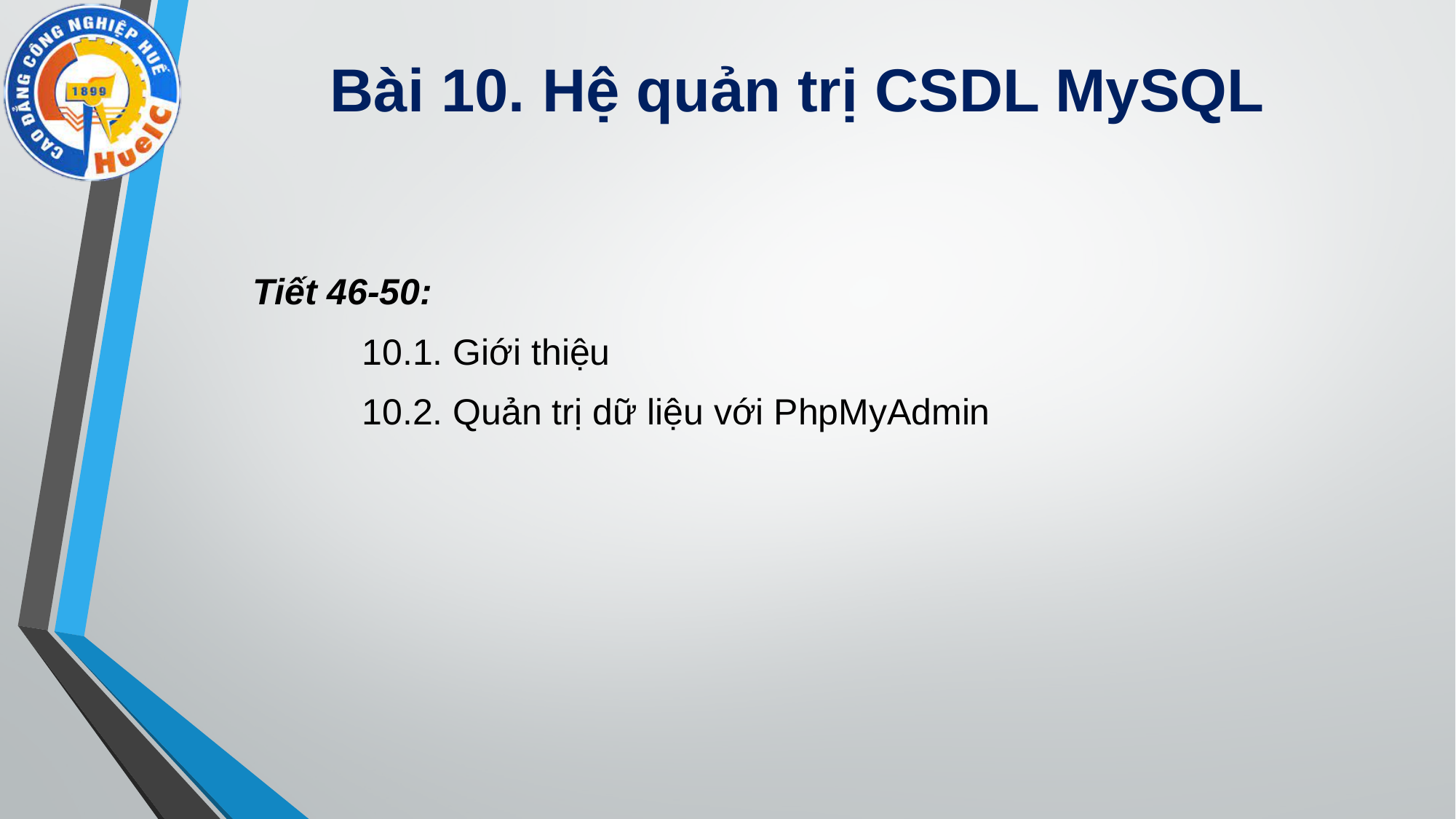

# Bài 10. Hệ quản trị CSDL MySQL
Tiết 46-50:
	10.1. Giới thiệu
	10.2. Quản trị dữ liệu với PhpMyAdmin